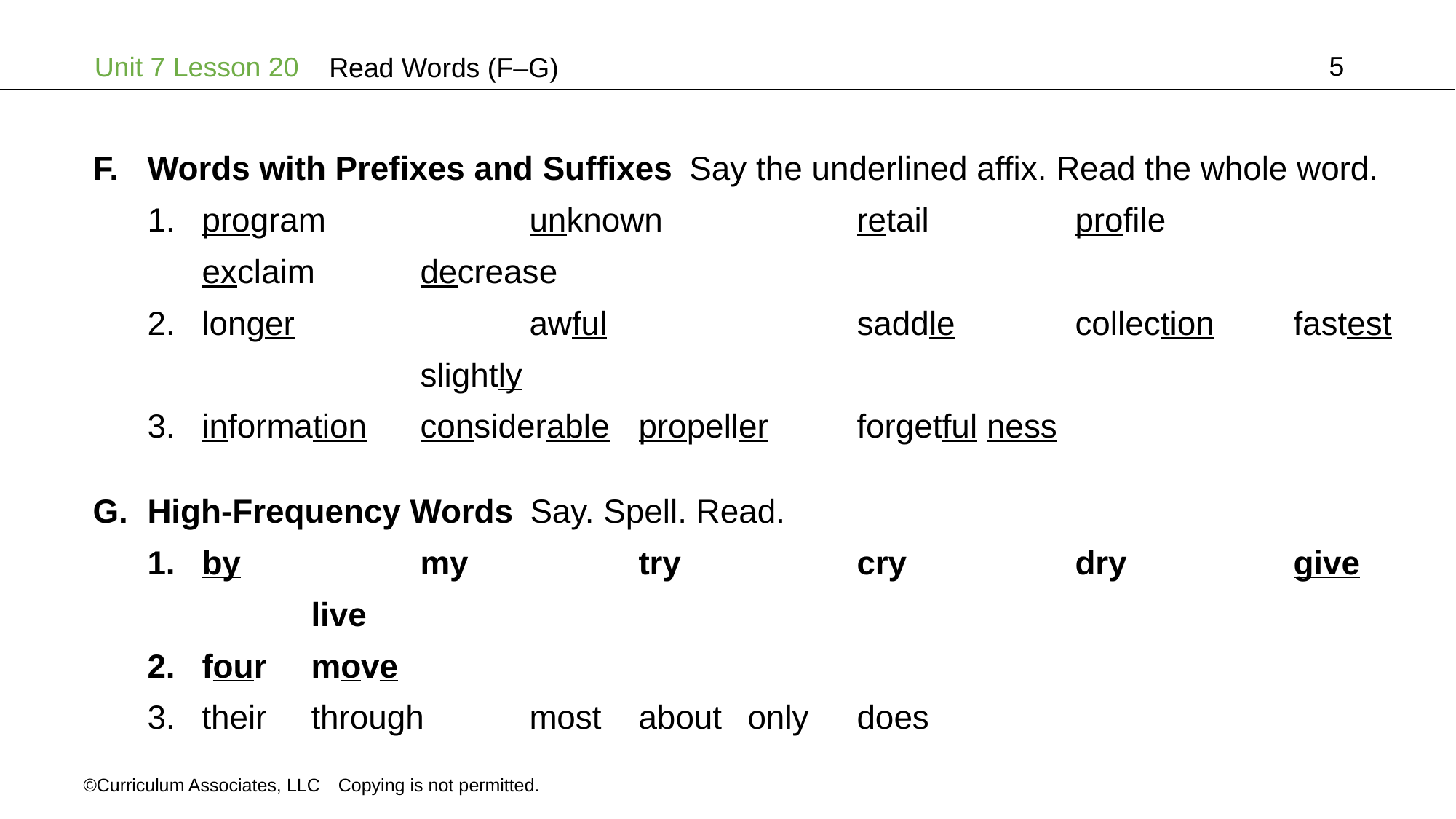

5
Read Words (F–G)

Words with Prefixes and Suffixes Say the underlined affix. Read the whole word.
program		unknown		retail		profile		exclaim	decrease
longer			awful			saddle		collection	fastest		slightly
information	considerable	propeller	forgetful ness
High-Frequency Words Say. Spell. Read.
by		my		try		cry		dry		give	live
four	move
their	through	most	about	only	does